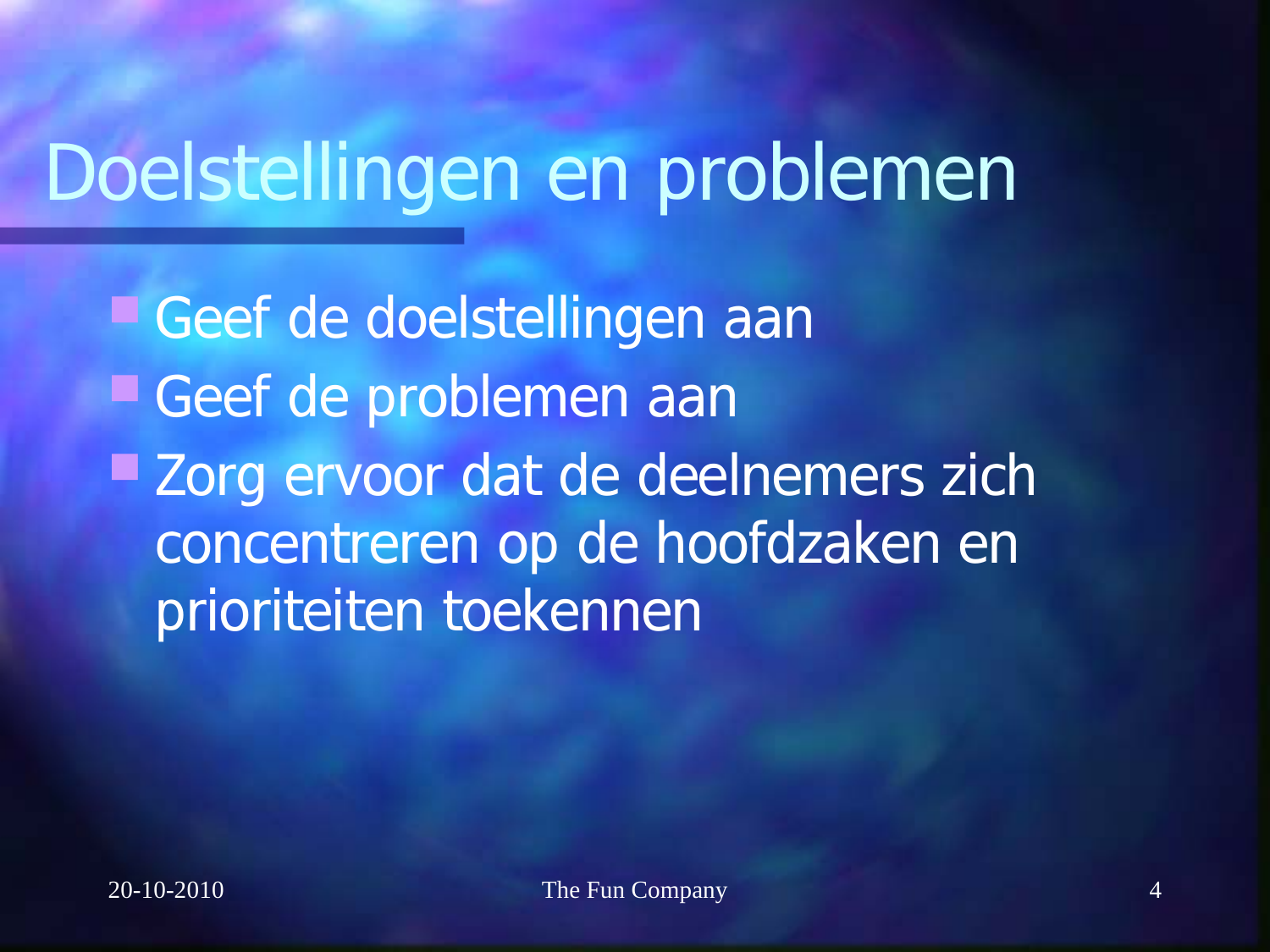

# Doelstellingen en problemen
Geef de doelstellingen aan
Geef de problemen aan
Zorg ervoor dat de deelnemers zich concentreren op de hoofdzaken en prioriteiten toekennen
20-10-2010
The Fun Company
4